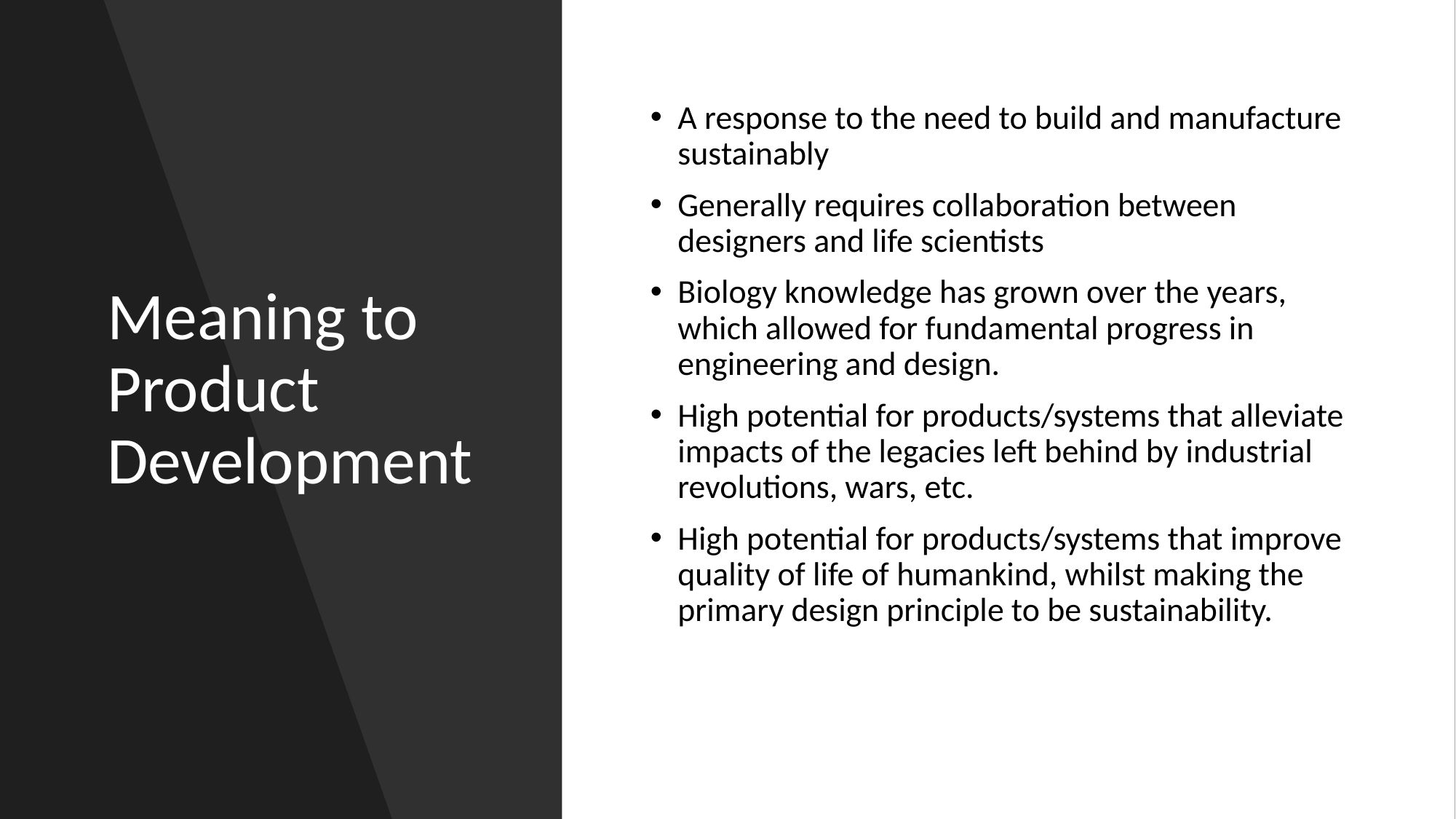

# Meaning to Product Development
A response to the need to build and manufacture sustainably
Generally requires collaboration between designers and life scientists
Biology knowledge has grown over the years, which allowed for fundamental progress in engineering and design.
High potential for products/systems that alleviate impacts of the legacies left behind by industrial revolutions, wars, etc.
High potential for products/systems that improve quality of life of humankind, whilst making the primary design principle to be sustainability.